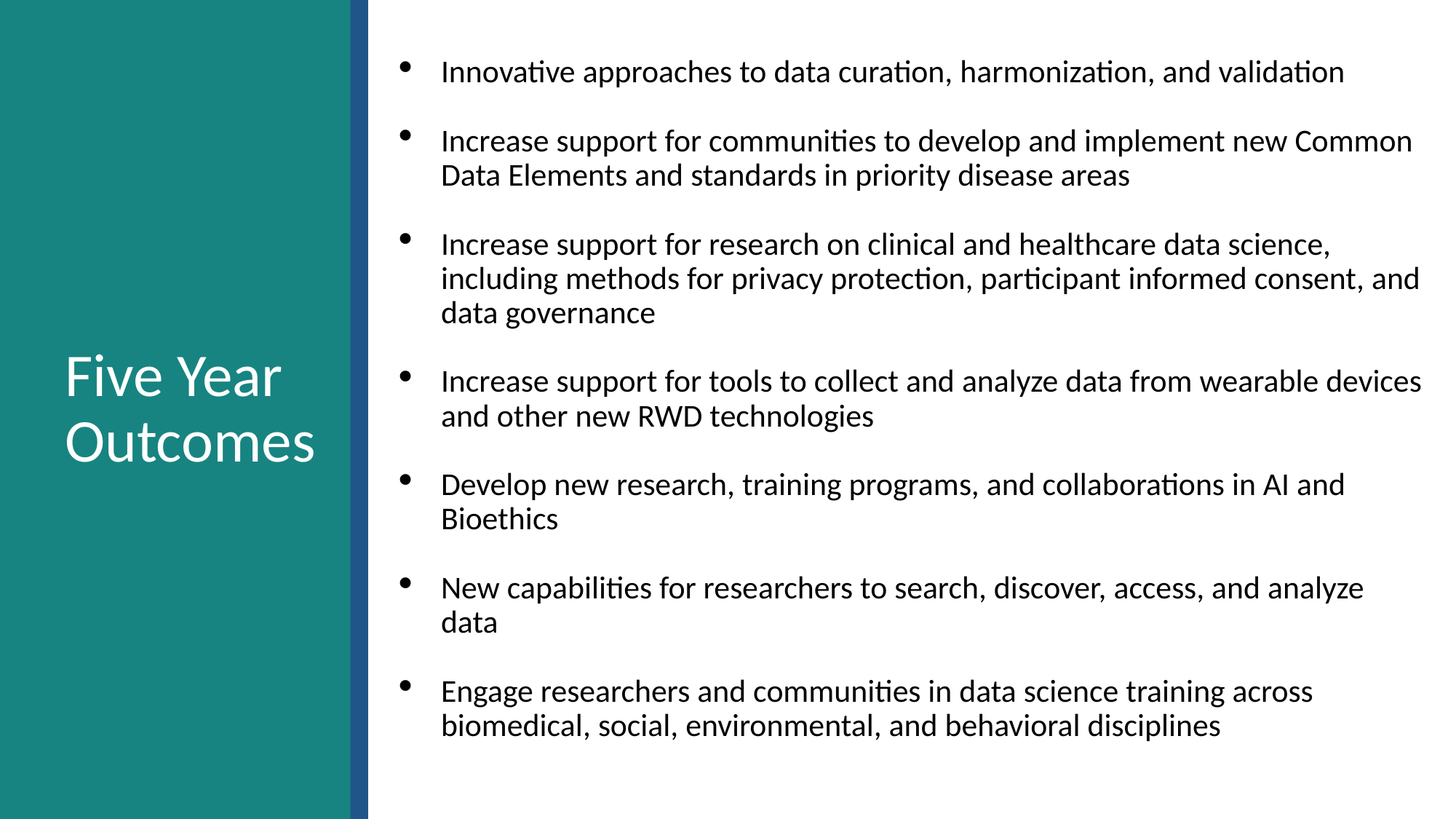

# Five Year Outcomes
Innovative approaches to data curation, harmonization, and validation

Increase support for communities to develop and implement new Common Data Elements and standards in priority disease areas

Increase support for research on clinical and healthcare data science, including methods for privacy protection, participant informed consent, and data governance

Increase support for tools to collect and analyze data from wearable devices and other new RWD technologies

Develop new research, training programs, and collaborations in AI and Bioethics

New capabilities for researchers to search, discover, access, and analyze data

Engage researchers and communities in data science training across biomedical, social, environmental, and behavioral disciplines